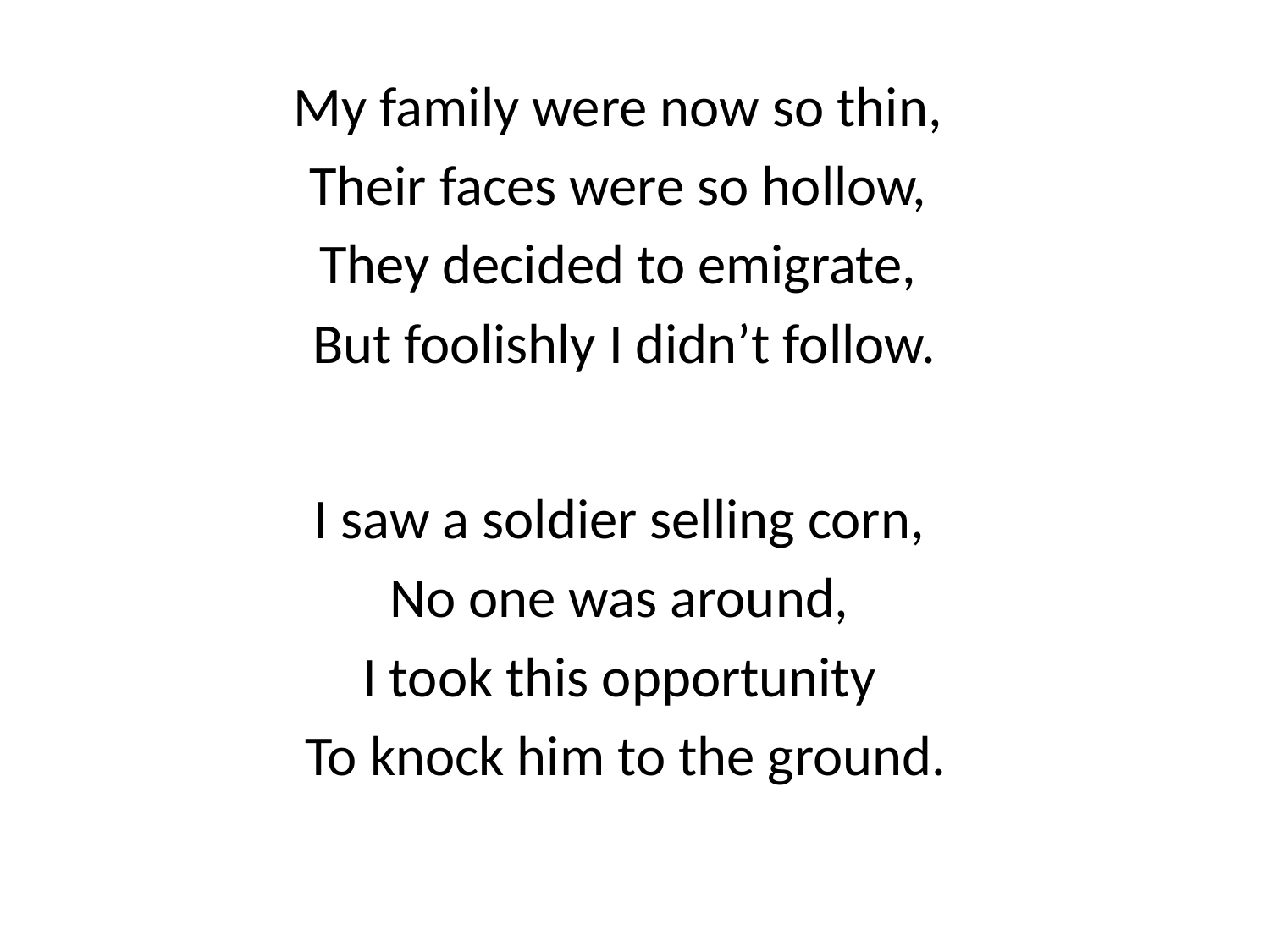

My family were now so thin,
Their faces were so hollow,
They decided to emigrate,
But foolishly I didn’t follow.
I saw a soldier selling corn,
No one was around,
I took this opportunity
To knock him to the ground.